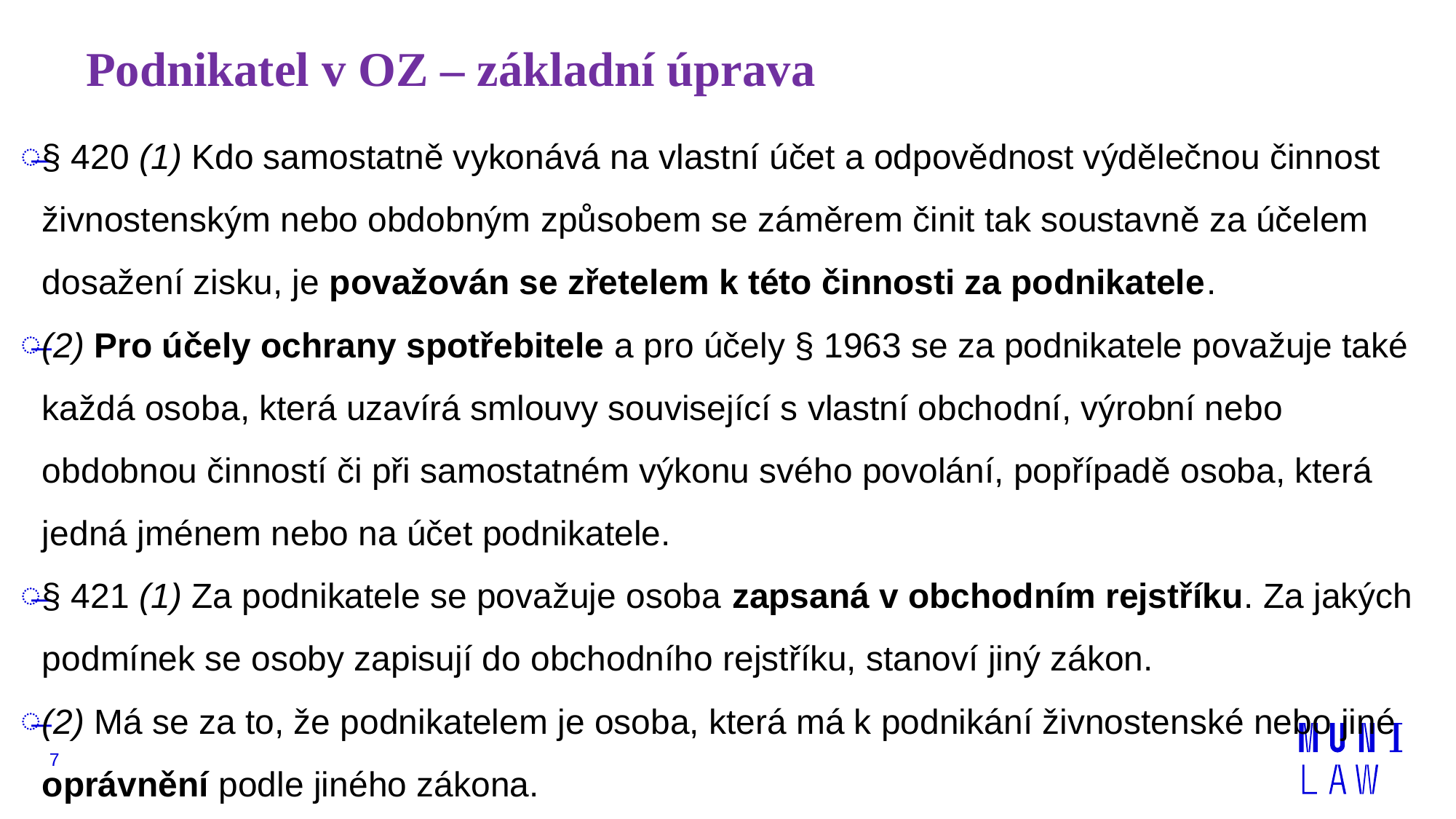

# Podnikatel v OZ – základní úprava
§ 420 (1) Kdo samostatně vykonává na vlastní účet a odpovědnost výdělečnou činnost živnostenským nebo obdobným způsobem se záměrem činit tak soustavně za účelem dosažení zisku, je považován se zřetelem k této činnosti za podnikatele.
(2) Pro účely ochrany spotřebitele a pro účely § 1963 se za podnikatele považuje také každá osoba, která uzavírá smlouvy související s vlastní obchodní, výrobní nebo obdobnou činností či při samostatném výkonu svého povolání, popřípadě osoba, která jedná jménem nebo na účet podnikatele.
§ 421 (1) Za podnikatele se považuje osoba zapsaná v obchodním rejstříku. Za jakých podmínek se osoby zapisují do obchodního rejstříku, stanoví jiný zákon.
(2) Má se za to, že podnikatelem je osoba, která má k podnikání živnostenské nebo jiné oprávnění podle jiného zákona.
7